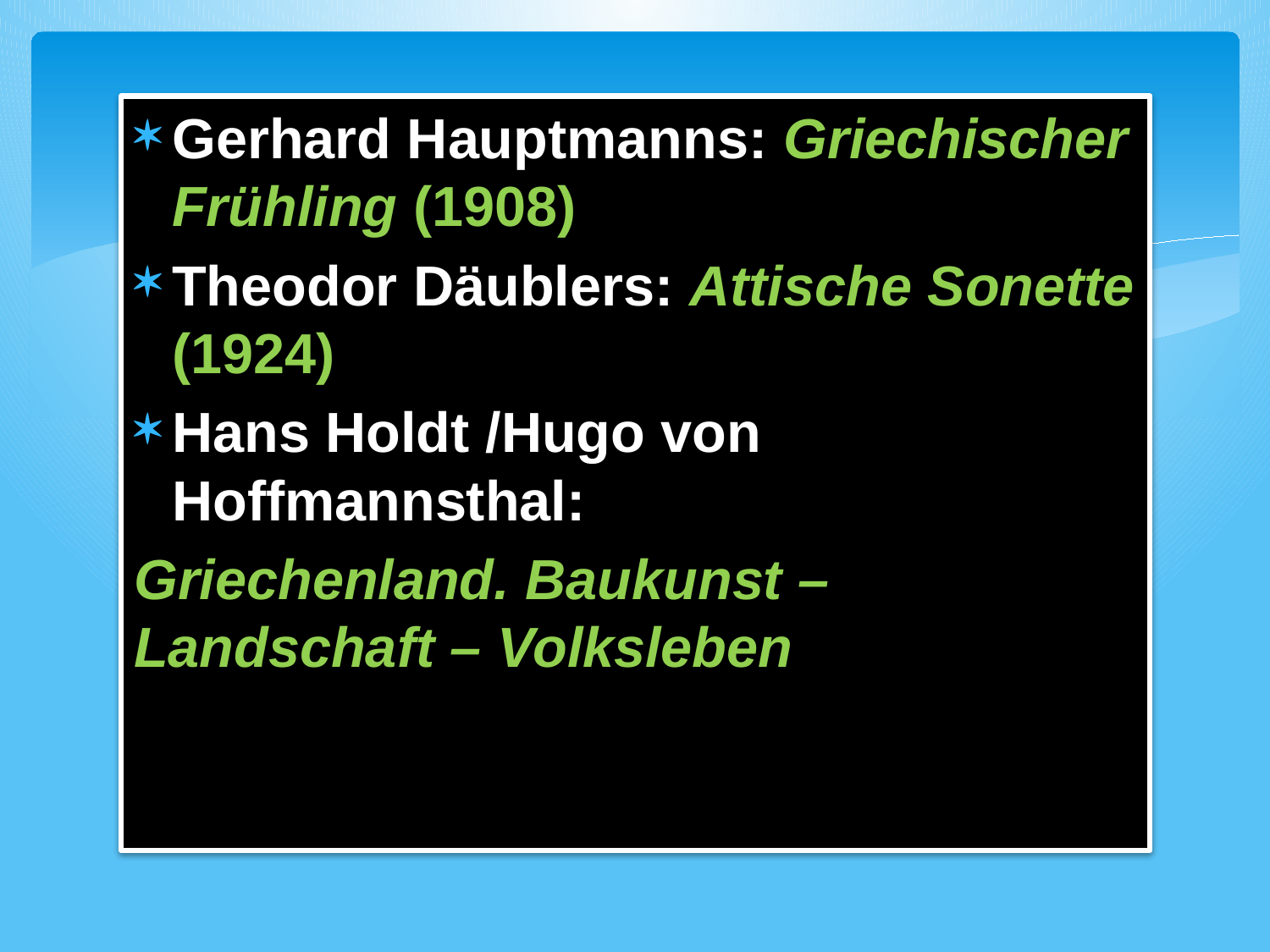

Gerhard Hauptmanns: Griechischer Frühling (1908)
Theodor Däublers: Attische Sonette (1924)
Hans Holdt /Hugo von Hoffmannsthal:
Griechenland. Baukunst – Landschaft – Volksleben